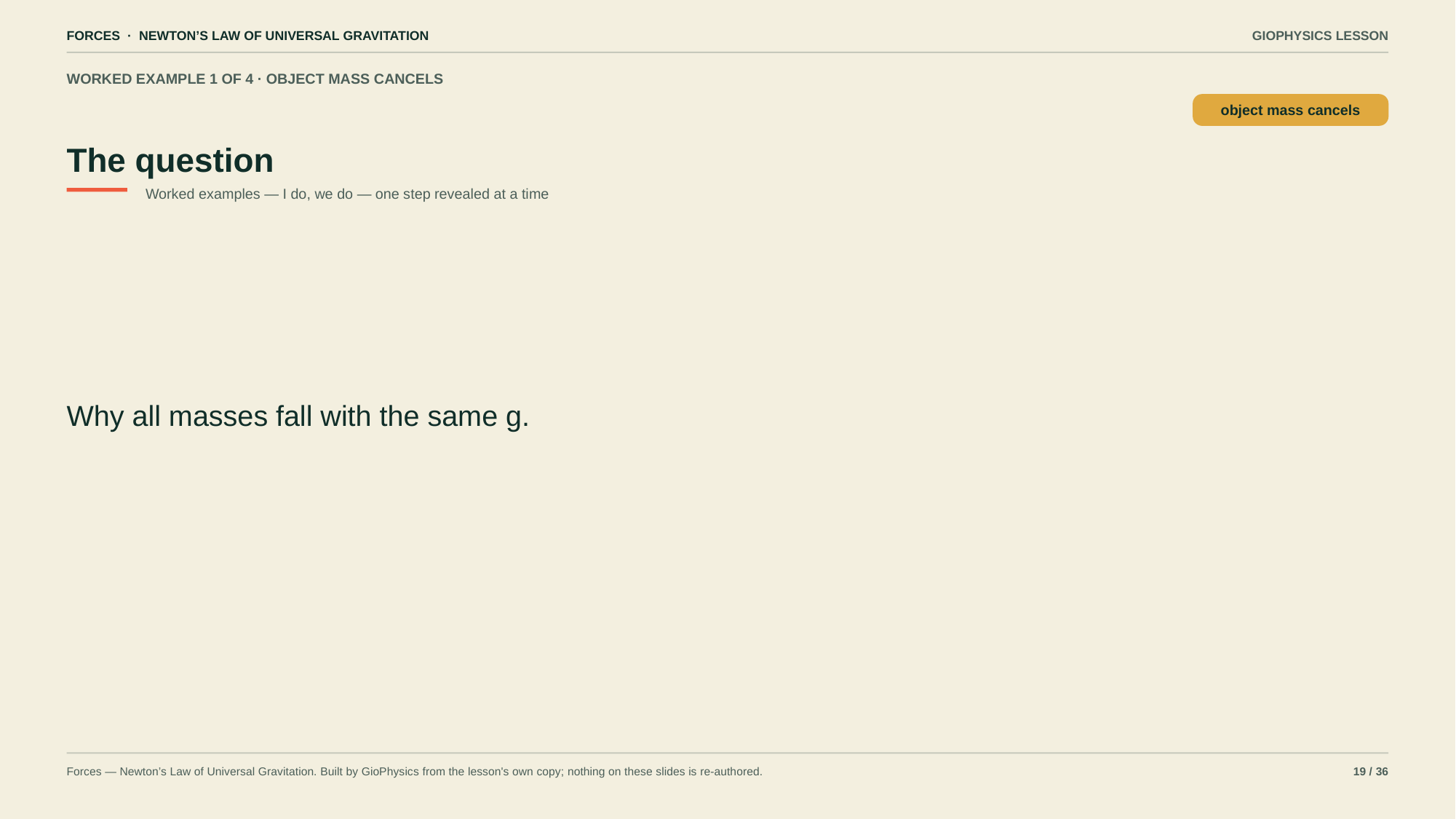

FORCES  ·  NEWTON’S LAW OF UNIVERSAL GRAVITATION
GIOPHYSICS LESSON

WORKED EXAMPLE 1 OF 4 · OBJECT MASS CANCELS
The question

object mass cancels
Worked examples — I do, we do — one step revealed at a time

Why all masses fall with the same g.

Forces — Newton’s Law of Universal Gravitation. Built by GioPhysics from the lesson's own copy; nothing on these slides is re-authored.
19 / 36